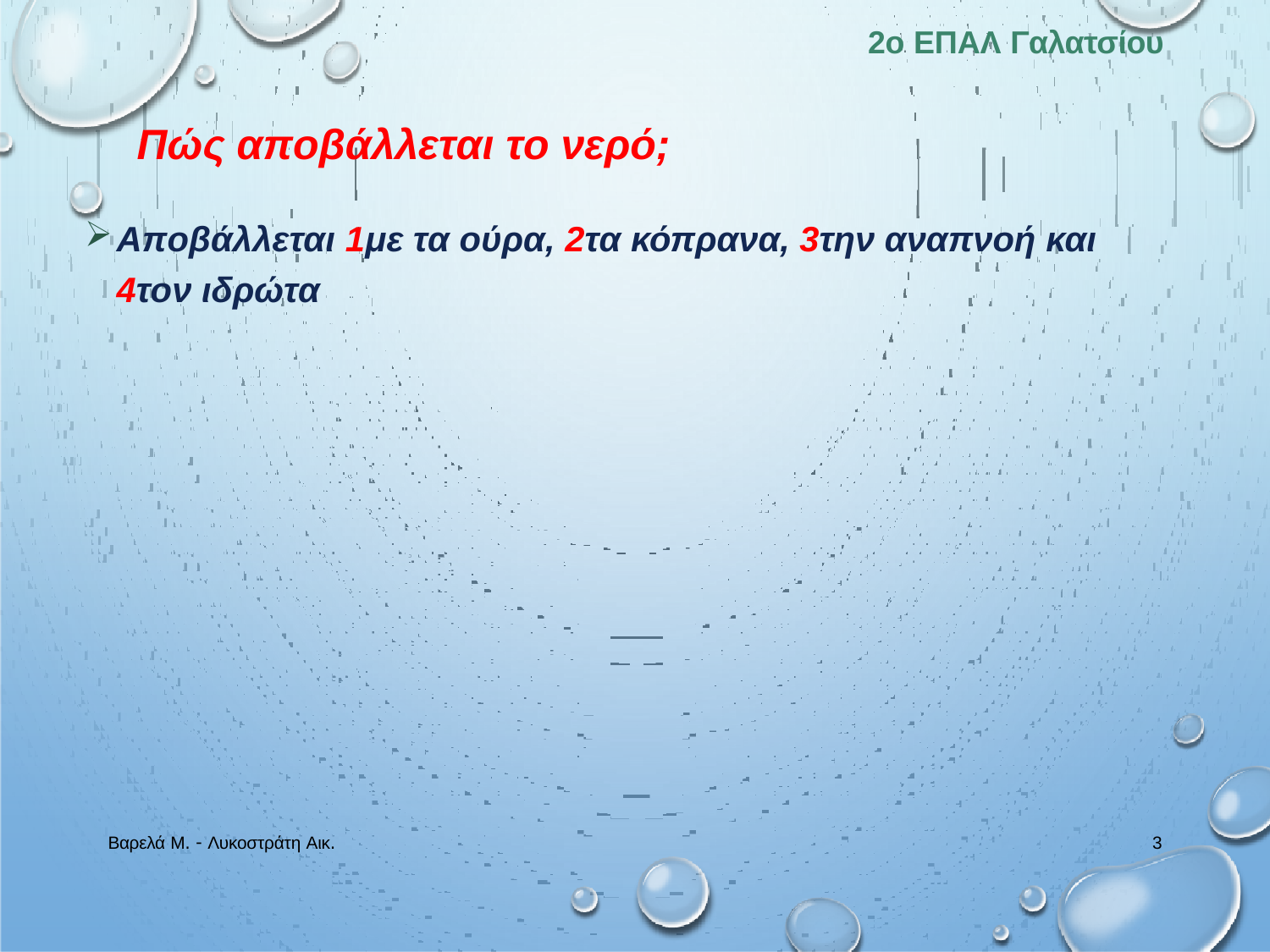

2o ΕΠΑΛ Γαλατσίου
# Πώς αποβάλλεται το νερό;

Αποβάλλεται 1με τα ούρα, 2τα κόπρανα, 3την αναπνοή και
4τον ιδρώτα
Βαρελά Μ. - Λυκοστράτη Αικ.
3